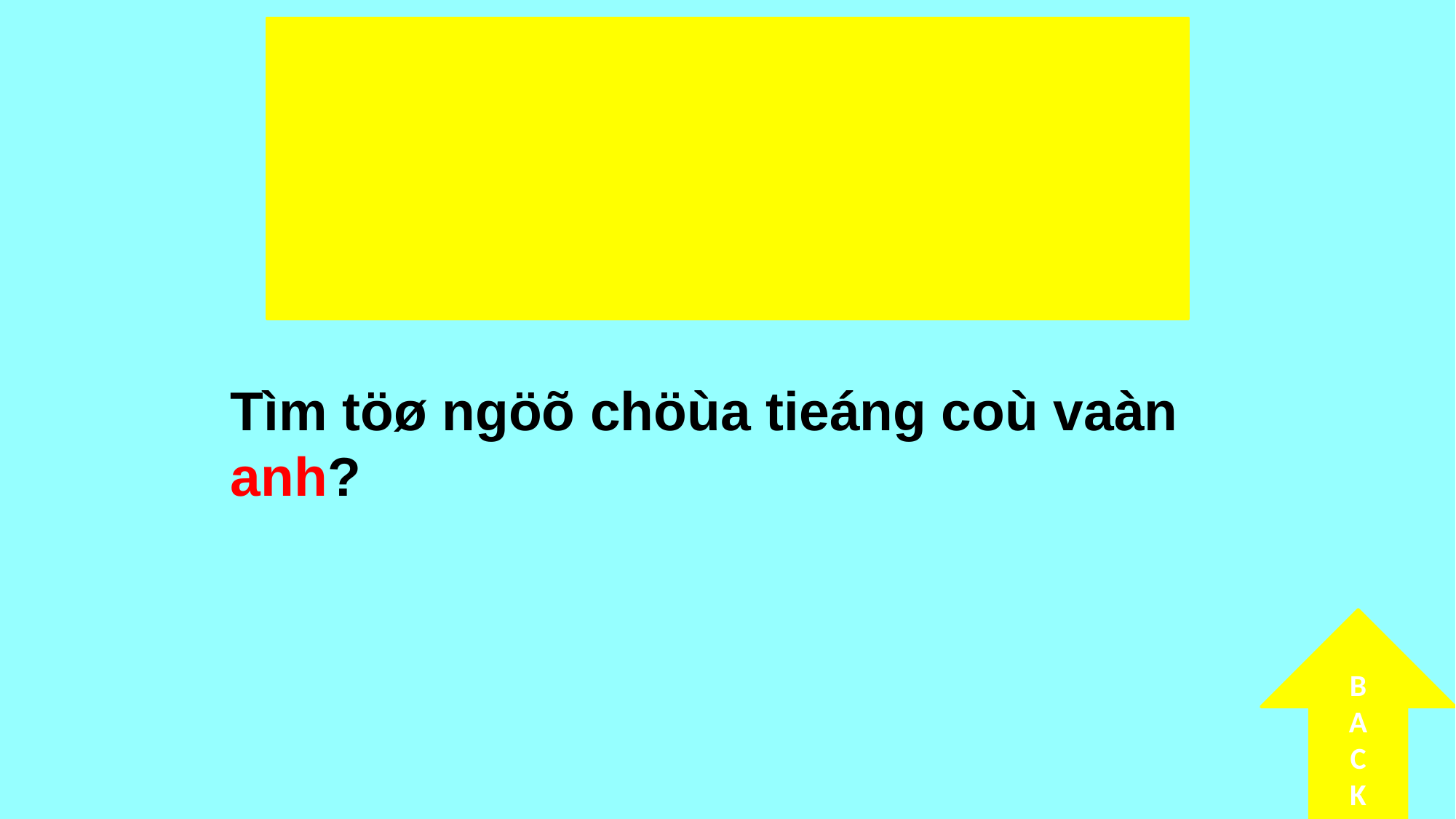

VÀNG
Tìm töø ngöõ chöùa tieáng coù vaàn anh?

B
A
C
K